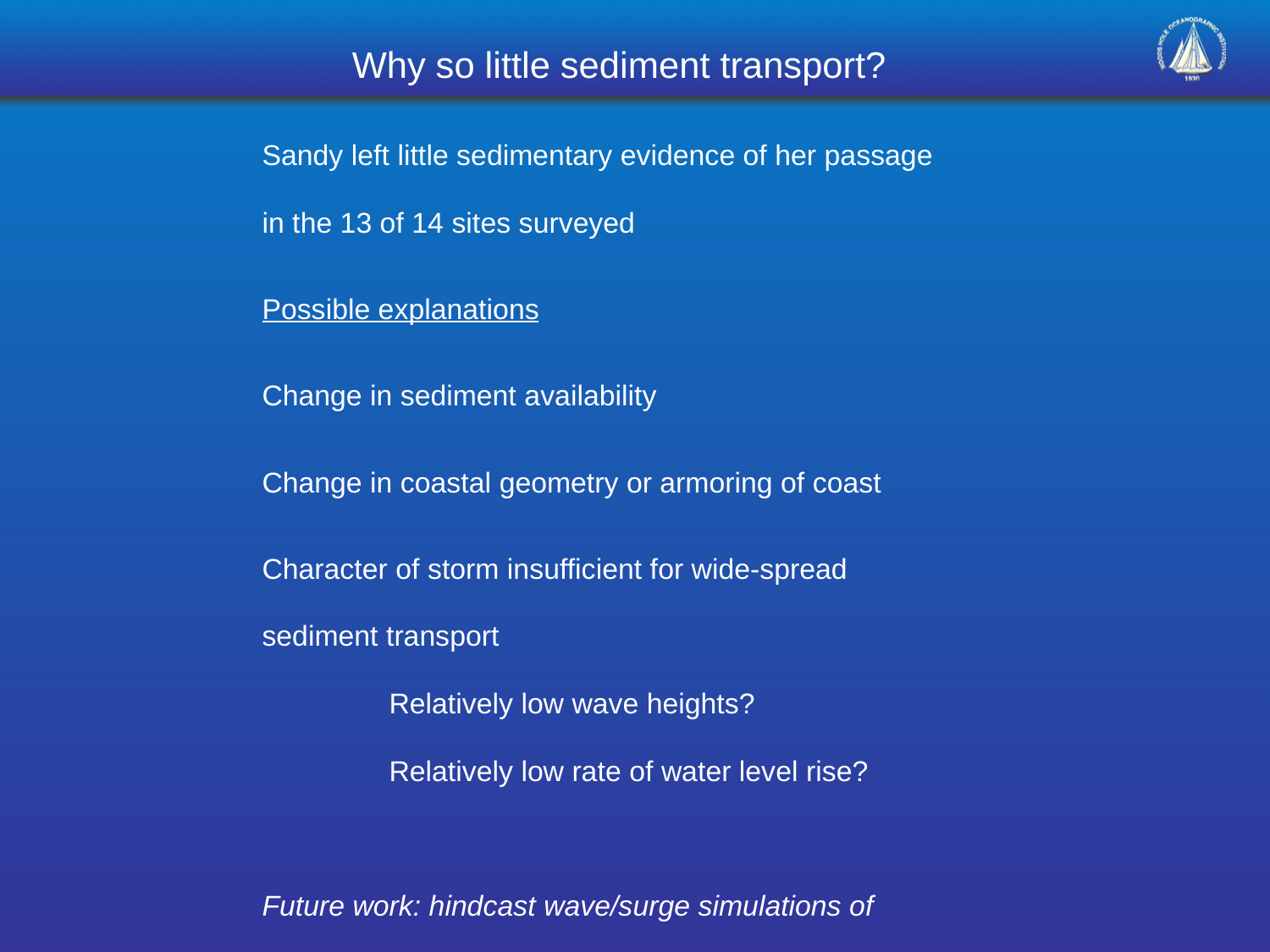

Why so little sediment transport?
Sandy left little sedimentary evidence of her passage
in the 13 of 14 sites surveyed

Possible explanations

Change in sediment availability

Change in coastal geometry or armoring of coast

Character of storm insufficient for wide-spread
sediment transport
	Relatively low wave heights?
	Relatively low rate of water level rise?

Future work: hindcast wave/surge simulations of
historic storms (e.g., 1821) using ADCIRC/SWAN
and modeling sediment transport